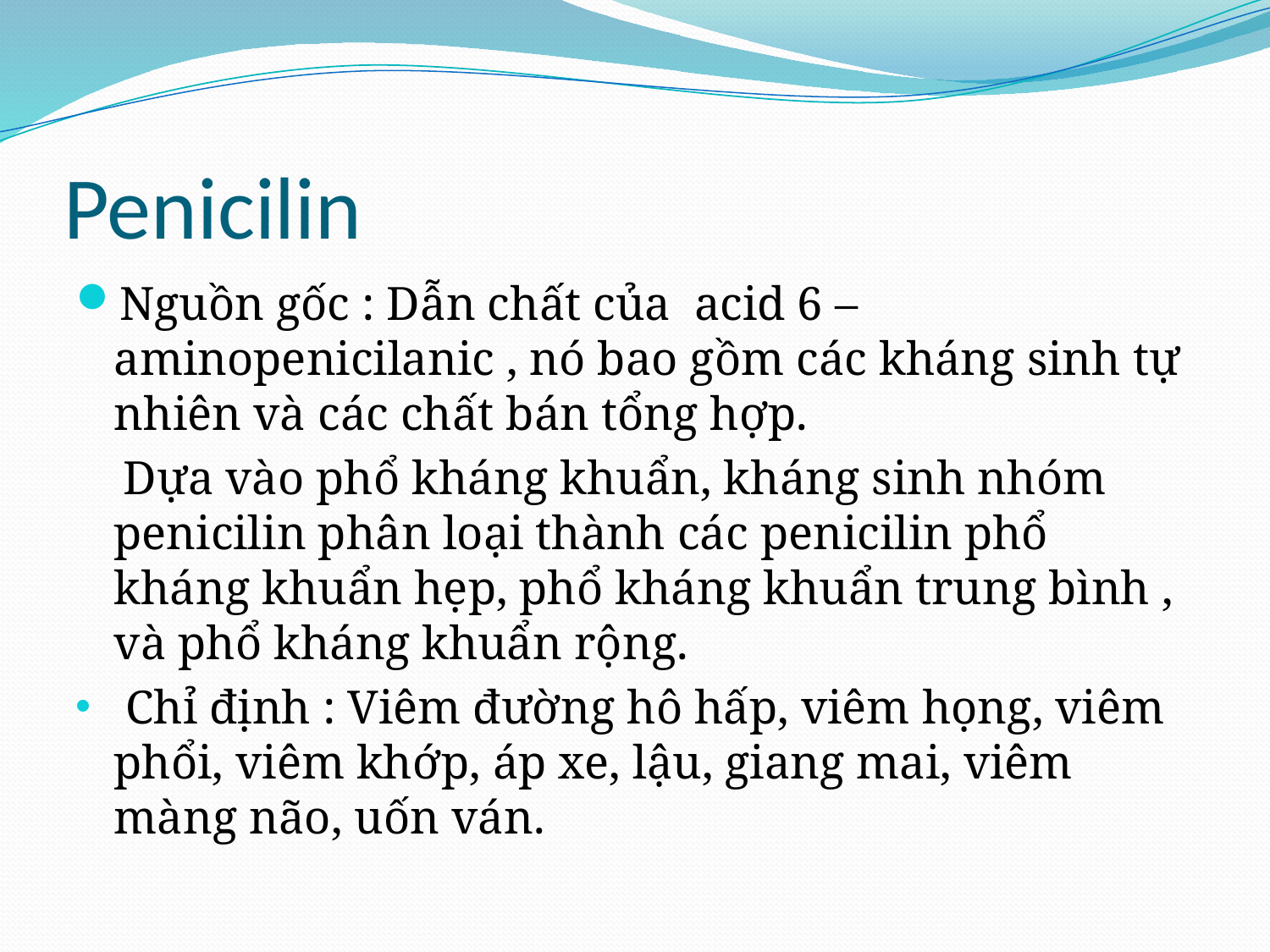

# Penicilin
Nguồn gốc : Dẫn chất của  acid 6 – aminopenicilanic , nó bao gồm các kháng sinh tự nhiên và các chất bán tổng hợp.
    Dựa vào phổ kháng khuẩn, kháng sinh nhóm penicilin phân loại thành các penicilin phổ kháng khuẩn hẹp, phổ kháng khuẩn trung bình , và phổ kháng khuẩn rộng.
 Chỉ định : Viêm đường hô hấp, viêm họng, viêm phổi, viêm khớp, áp xe, lậu, giang mai, viêm màng não, uốn ván.